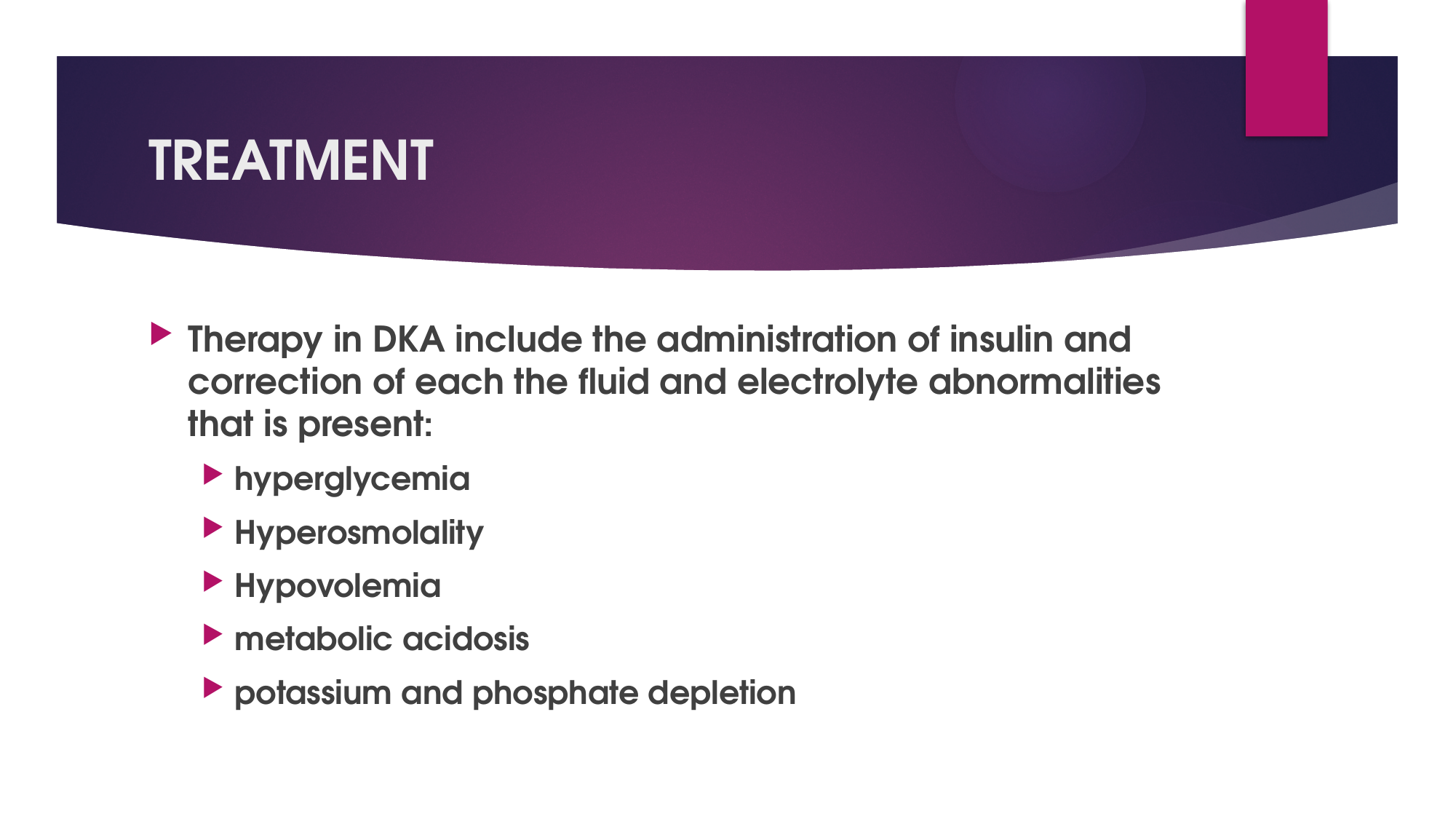

# TREATMENT
Therapy in DKA include the administration of insulin and correction of each the fluid and electrolyte abnormalities that is present:
hyperglycemia
Hyperosmolality
Hypovolemia
metabolic acidosis
potassium and phosphate depletion